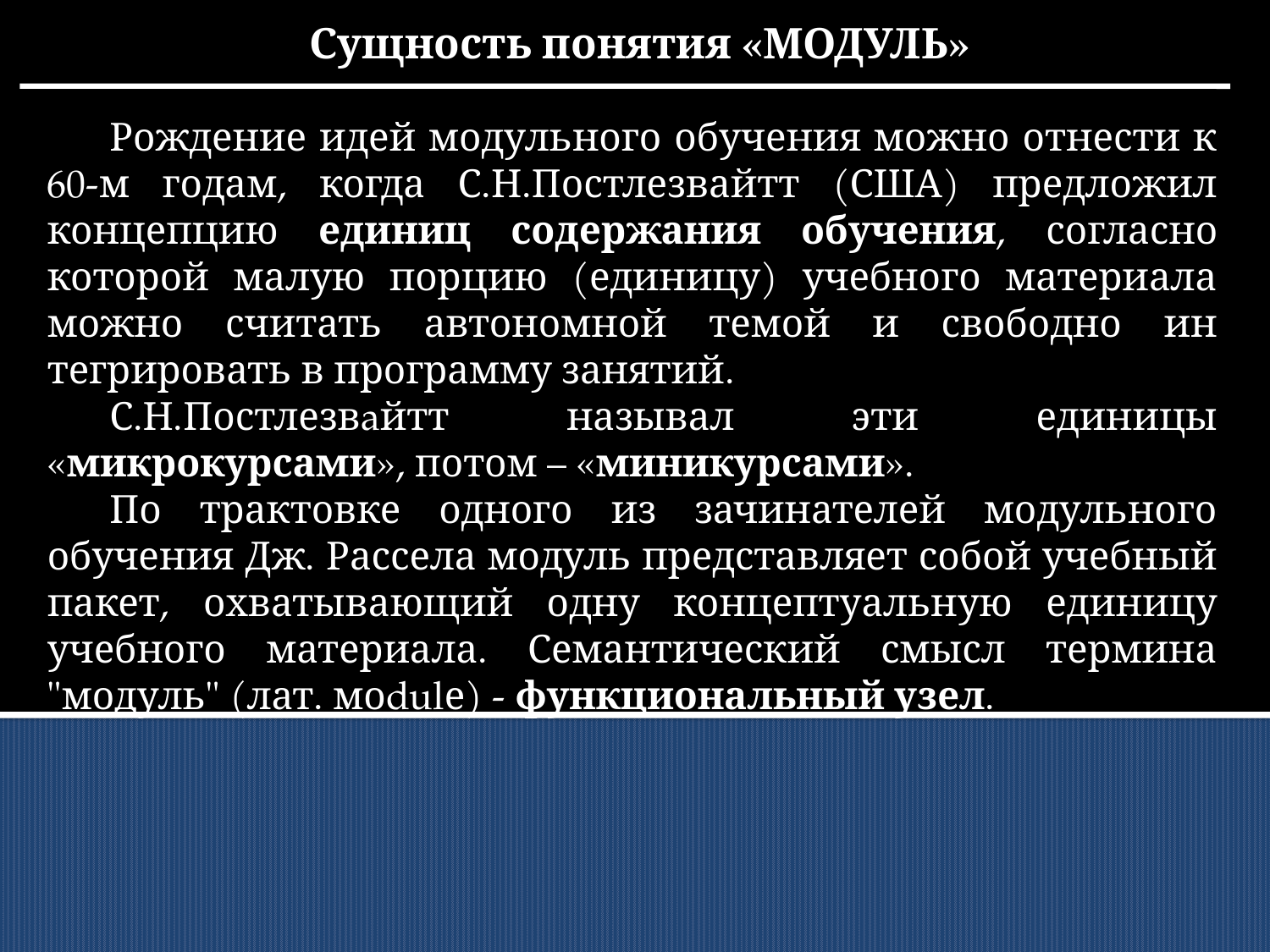

Сущность понятия «МОДУЛЬ»

Рождение идей модульного обучения можно отнести к 60-м го­дам, когда С.Н.Постлезвайтт (США) предложил концепцию единиц содержания обучения, согласно которой малую порцию (единицу) учебного материала можно считать автономной темой и свободно ин­тегрировать в программу занятий.
С.Н.Постлезвaйтт называл эти единицы «микрокурсами», потом – «миникурсами».
По трактовке одного из зачинателей модульно­го обучения Дж. Рассела модуль представляет собой учебный пакет, охватывающий одну концептуальную единицу учебного материала. Семантический смысл термина "модуль" (лат. моdulе) - функ­циональный узел.